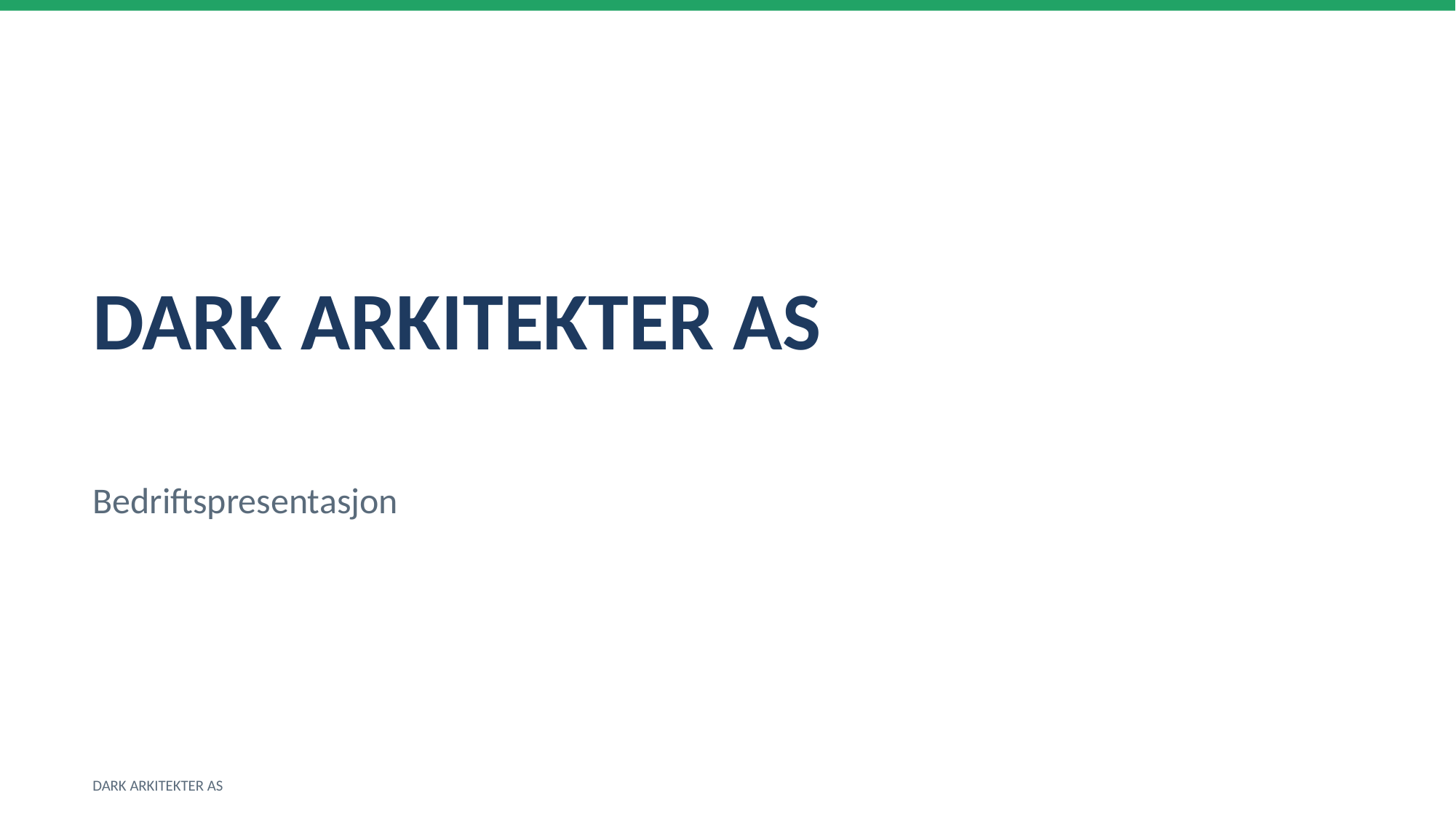

DARK ARKITEKTER AS
Bedriftspresentasjon
DARK ARKITEKTER AS